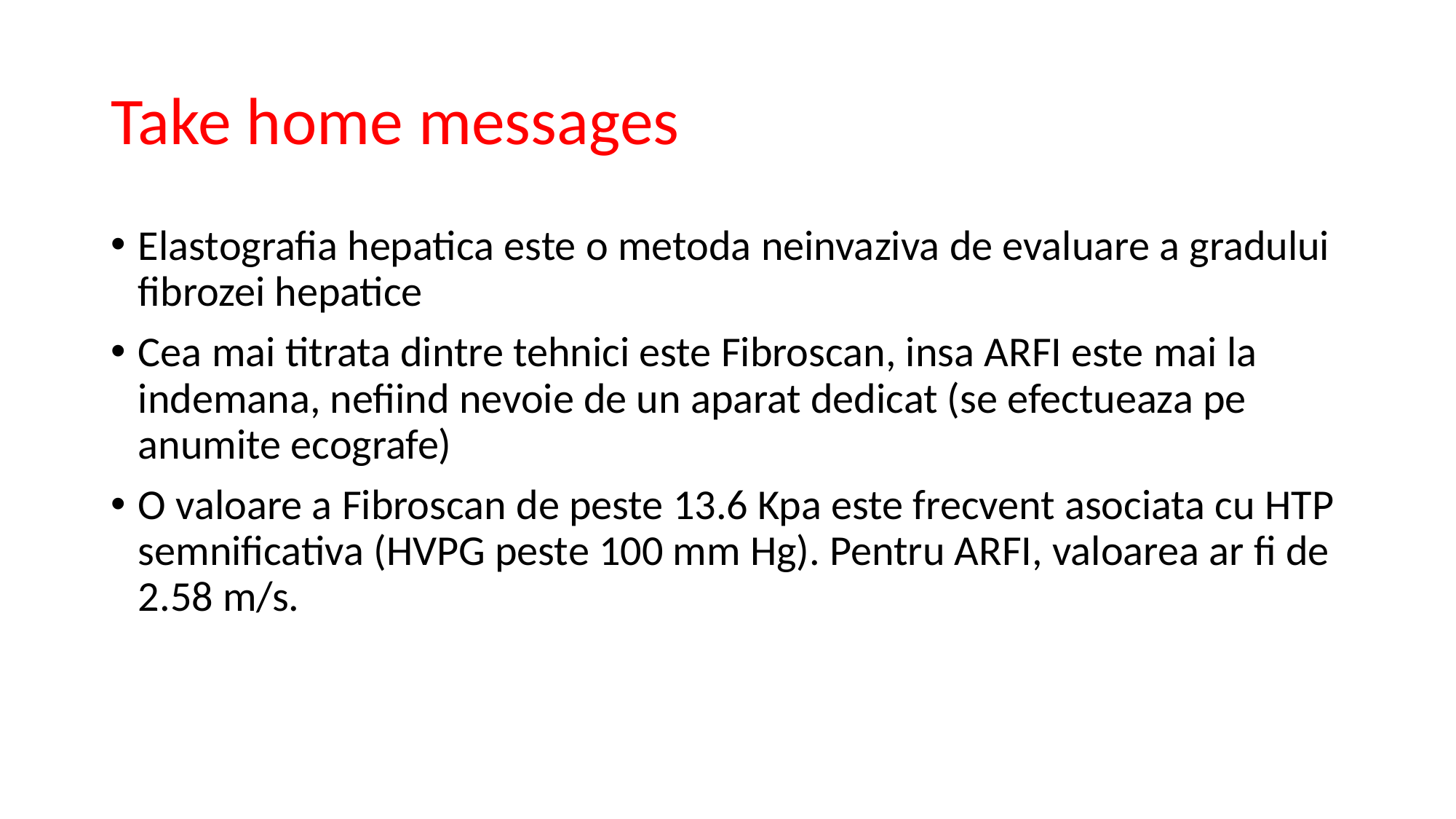

# Take home messages
Elastografia hepatica este o metoda neinvaziva de evaluare a gradului fibrozei hepatice
Cea mai titrata dintre tehnici este Fibroscan, insa ARFI este mai la indemana, nefiind nevoie de un aparat dedicat (se efectueaza pe anumite ecografe)
O valoare a Fibroscan de peste 13.6 Kpa este frecvent asociata cu HTP semnificativa (HVPG peste 100 mm Hg). Pentru ARFI, valoarea ar fi de 2.58 m/s.